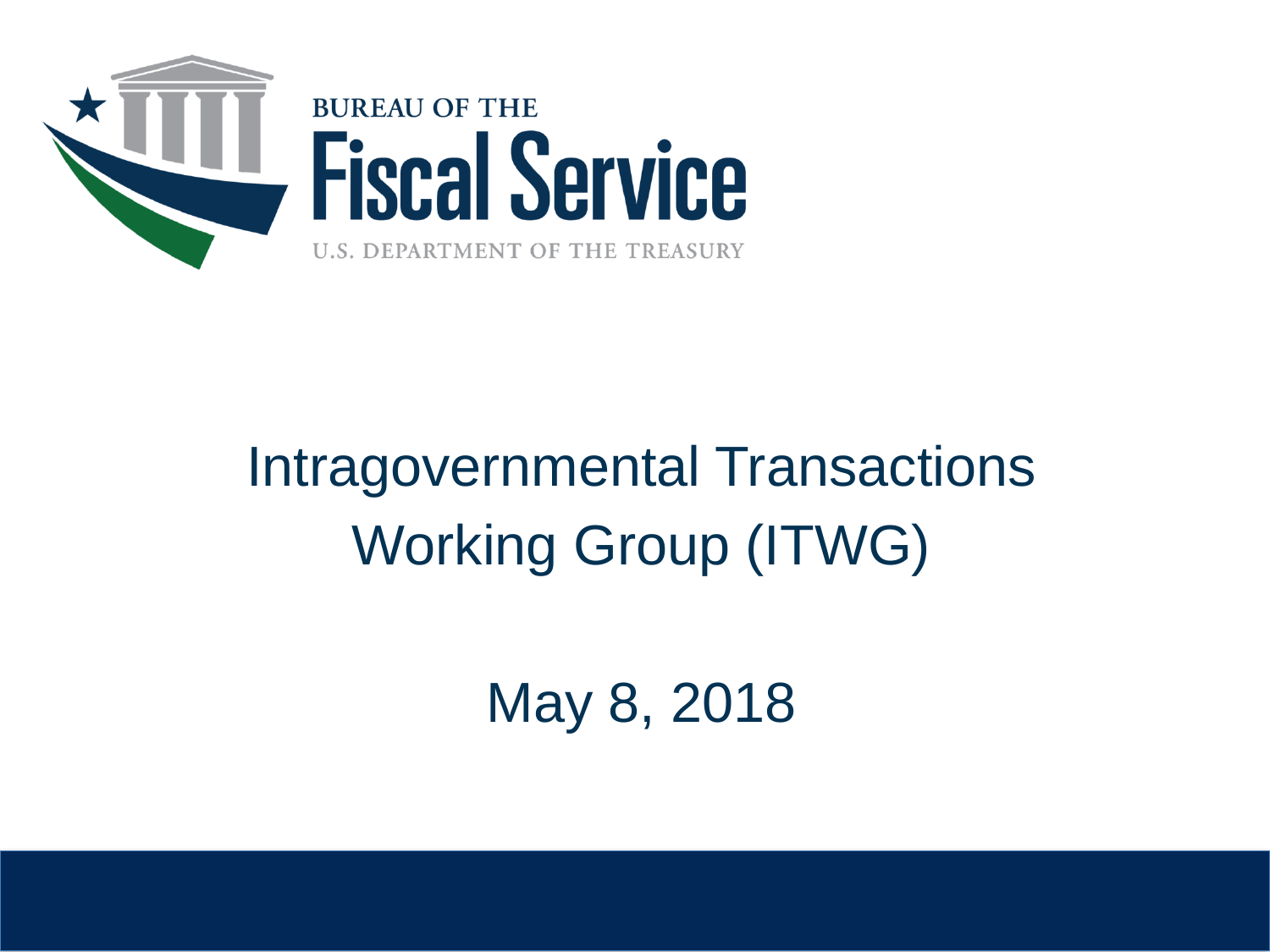

Intragovernmental Transactions
Working Group (ITWG)

May 8, 2018